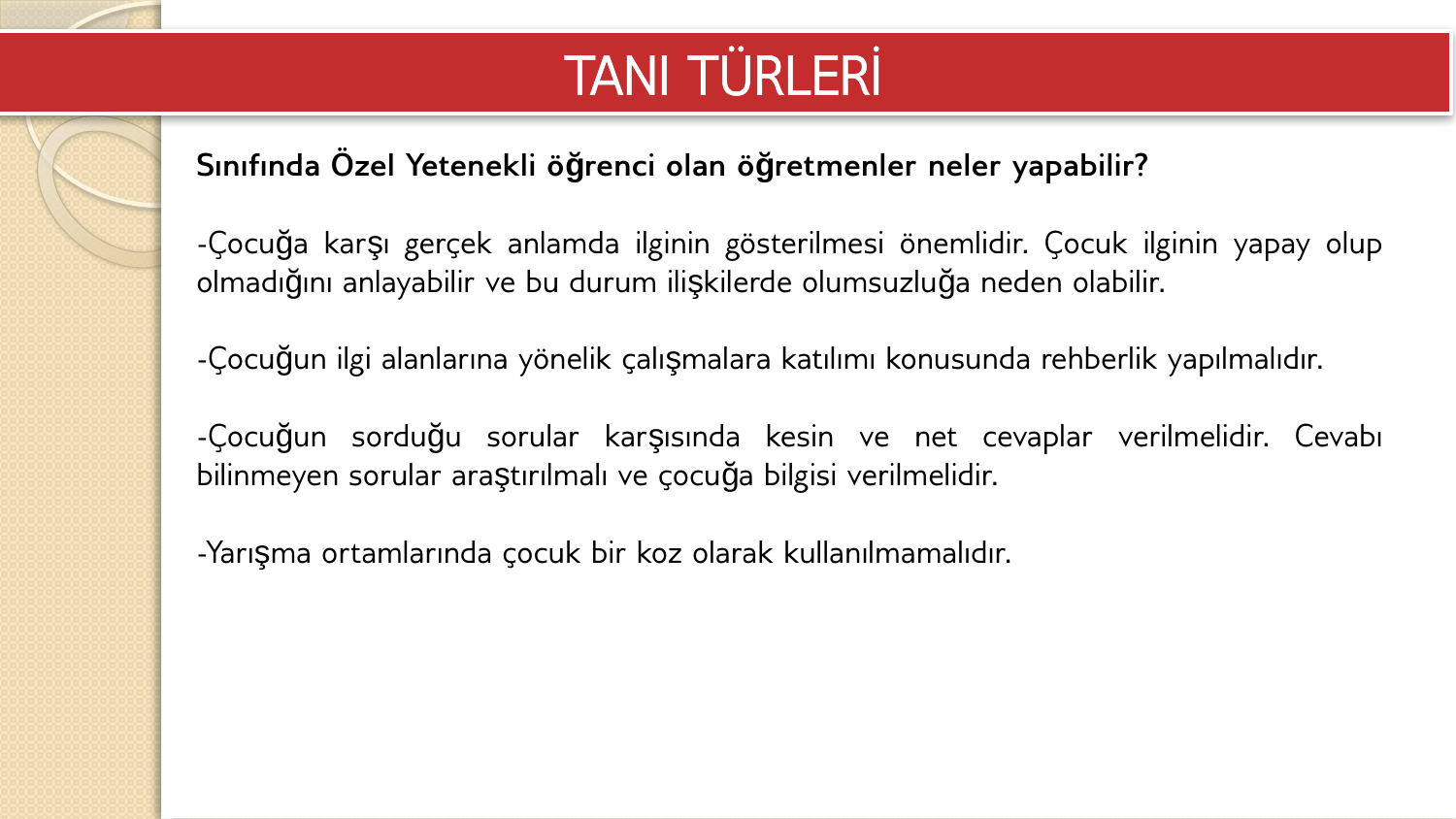

TANI TÜRLERİ
Sınıfında Özel Yetenekli öğrenci olan öğretmenler neler yapabilir?

-Çocuğa karşı gerçek anlamda ilginin gösterilmesi önemlidir. Çocuk ilginin yapay olup olmadığını anlayabilir ve bu durum ilişkilerde olumsuzluğa neden olabilir.

-Çocuğun ilgi alanlarına yönelik çalışmalara katılımı konusunda rehberlik yapılmalıdır.

-Çocuğun sorduğu sorular karşısında kesin ve net cevaplar verilmelidir. Cevabı bilinmeyen sorular araştırılmalı ve çocuğa bilgisi verilmelidir.

-Yarışma ortamlarında çocuk bir koz olarak kullanılmamalıdır.